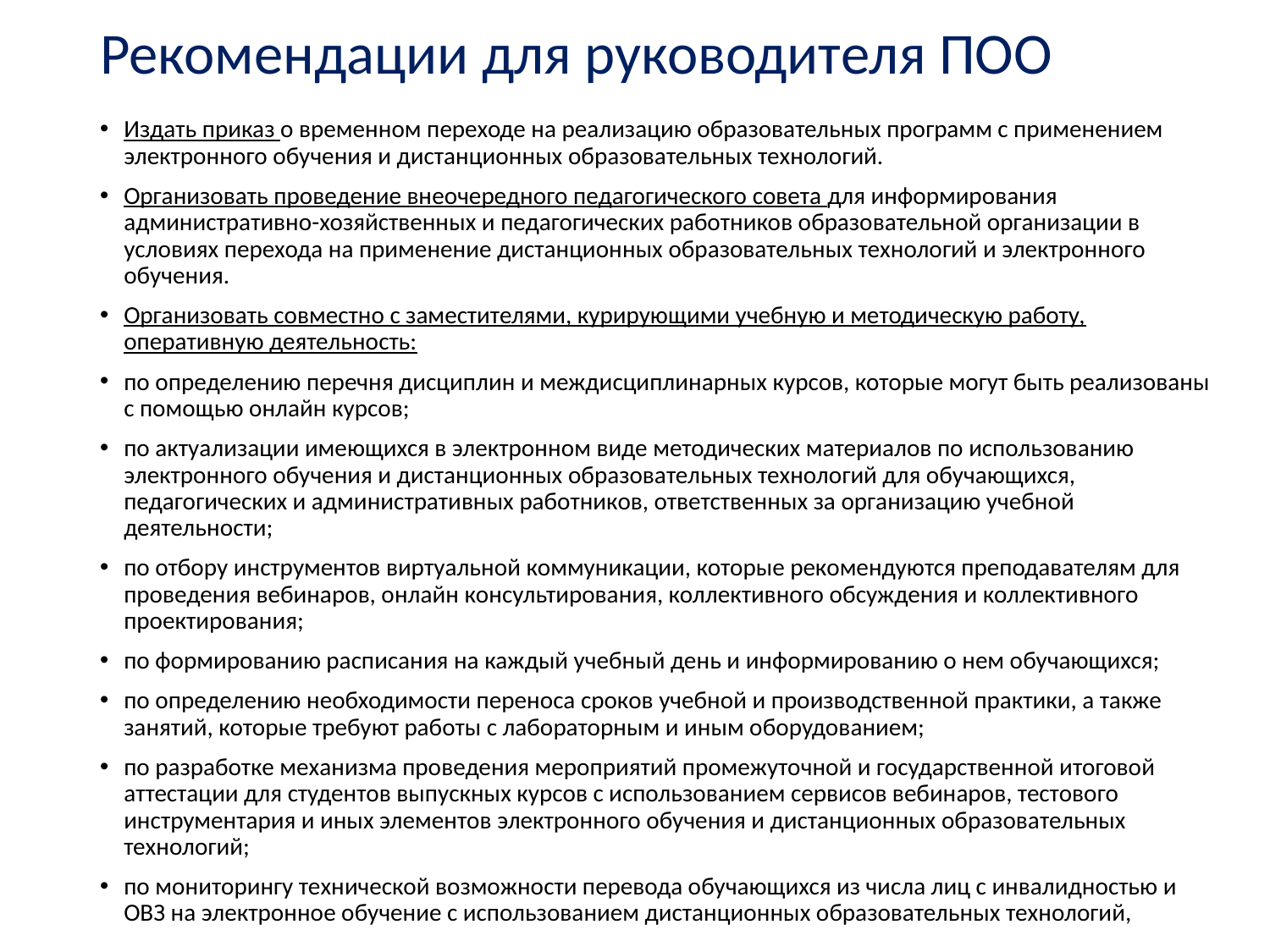

# Рекомендации для руководителя ПОО
Издать приказ о временном переходе на реализацию образовательных программ с применением электронного обучения и дистанционных образовательных технологий.
Организовать проведение внеочередного педагогического совета для информирования административно-хозяйственных и педагогических работников образовательной организации в условиях перехода на применение дистанционных образовательных технологий и электронного обучения.
Организовать совместно с заместителями, курирующими учебную и методическую работу, оперативную деятельность:
по определению перечня дисциплин и междисциплинарных курсов, которые могут быть реализованы с помощью онлайн курсов;
по актуализации имеющихся в электронном виде методических материалов по использованию электронного обучения и дистанционных образовательных технологий для обучающихся, педагогических и административных работников, ответственных за организацию учебной деятельности;
по отбору инструментов виртуальной коммуникации, которые рекомендуются преподавателям для проведения вебинаров, онлайн консультирования, коллективного обсуждения и коллективного проектирования;
по формированию расписания на каждый учебный день и информированию о нем обучающихся;
по определению необходимости переноса сроков учебной и производственной практики, а также занятий, которые требуют работы с лабораторным и иным оборудованием;
по разработке механизма проведения мероприятий промежуточной и государственной итоговой аттестации для студентов выпускных курсов с использованием сервисов вебинаров, тестового инструментария и иных элементов электронного обучения и дистанционных образовательных технологий;
по мониторингу технической возможности перевода обучающихся из числа лиц с инвалидностью и ОВЗ на электронное обучение с использованием дистанционных образовательных технологий,